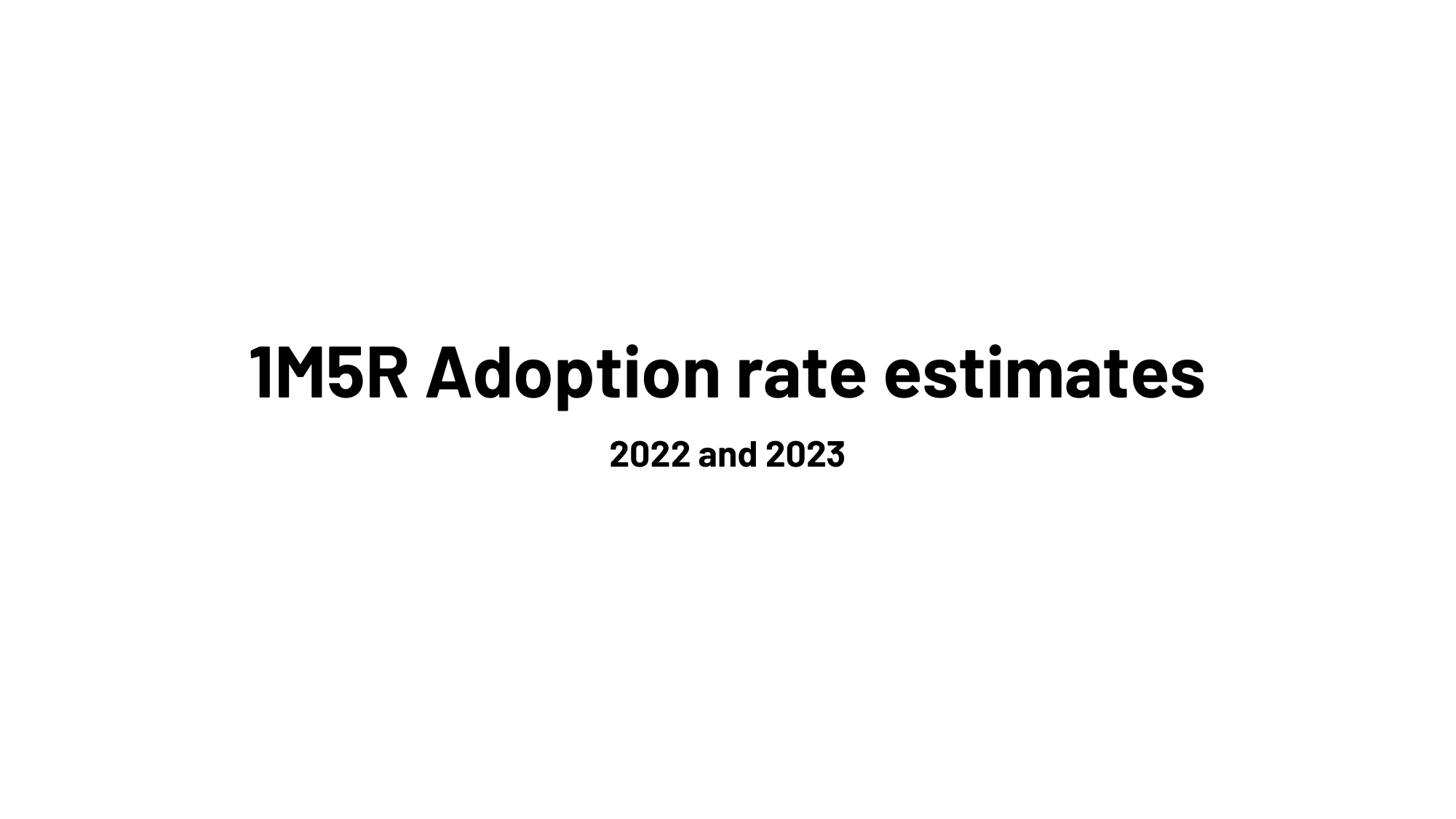

# 1M5R Adoption rate estimates
2022 and 2023